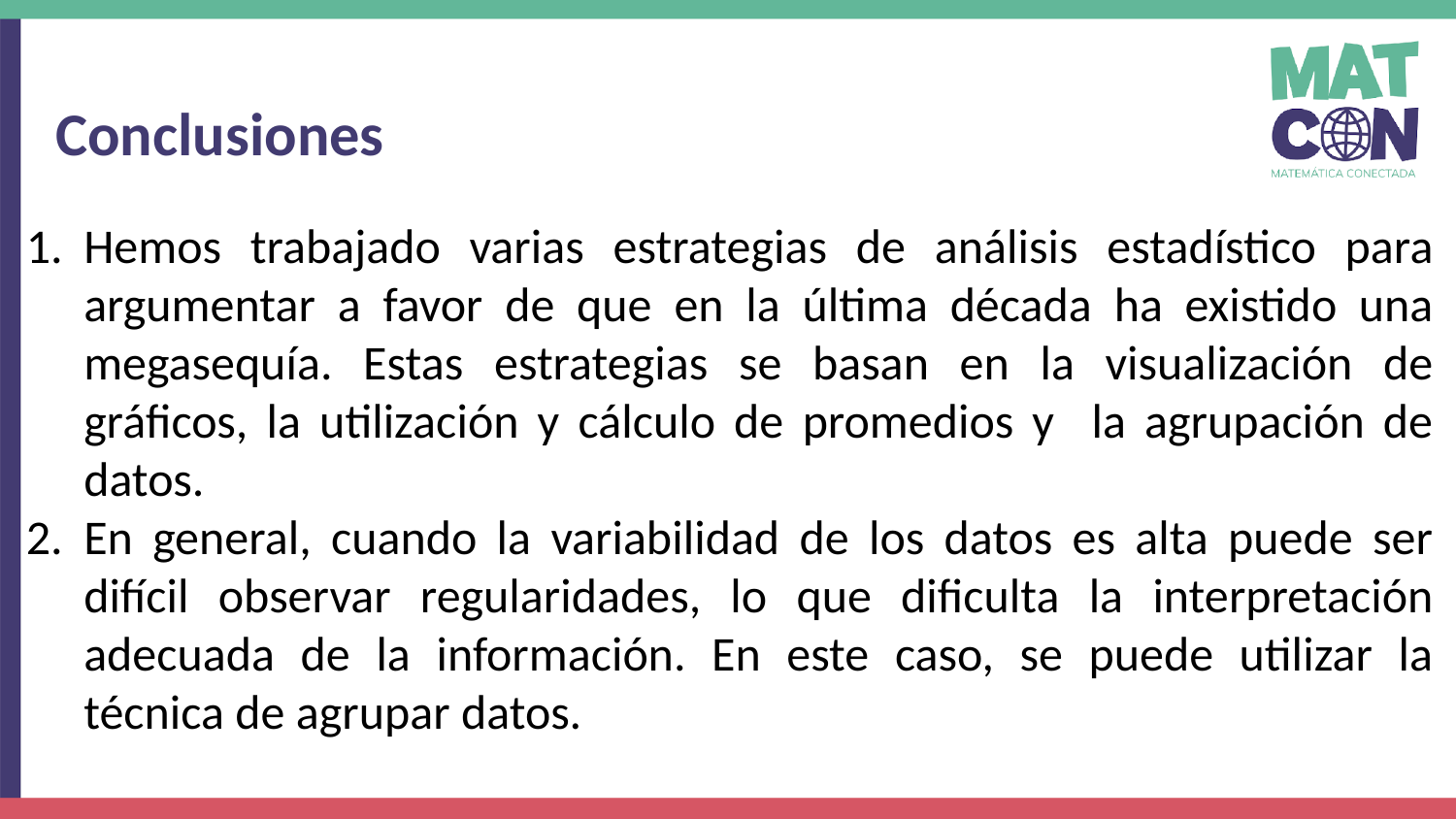

Conclusiones

Hemos trabajado varias estrategias de análisis estadístico para argumentar a favor de que en la última década ha existido una megasequía. Estas estrategias se basan en la visualización de gráficos, la utilización y cálculo de promedios y  la agrupación de datos.
En general, cuando la variabilidad de los datos es alta puede ser difícil observar regularidades, lo que dificulta la interpretación adecuada de la información. En este caso, se puede utilizar la técnica de agrupar datos.